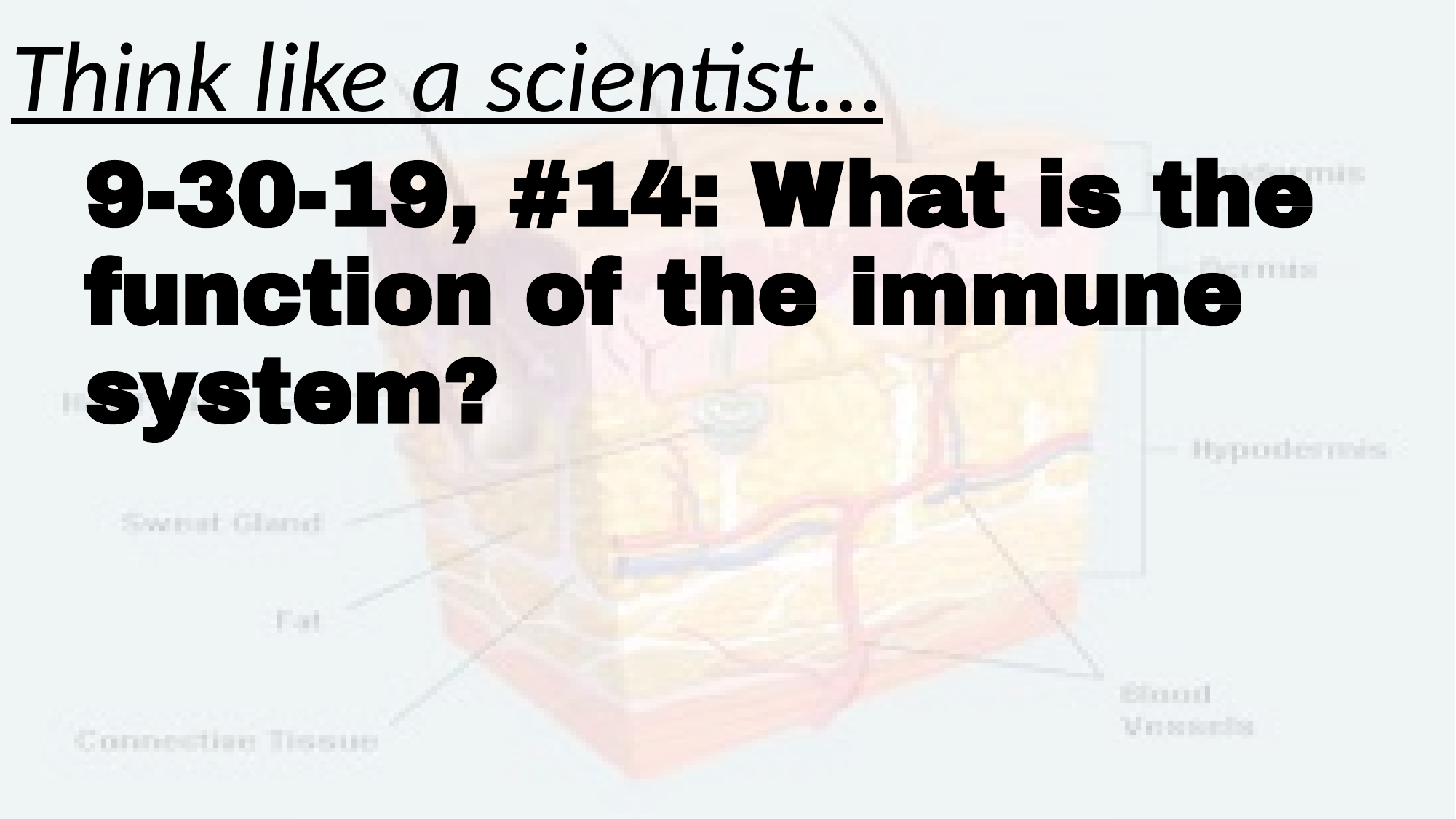

# Think like a scientist…
9-30-19, #14: What is the function of the immune system?